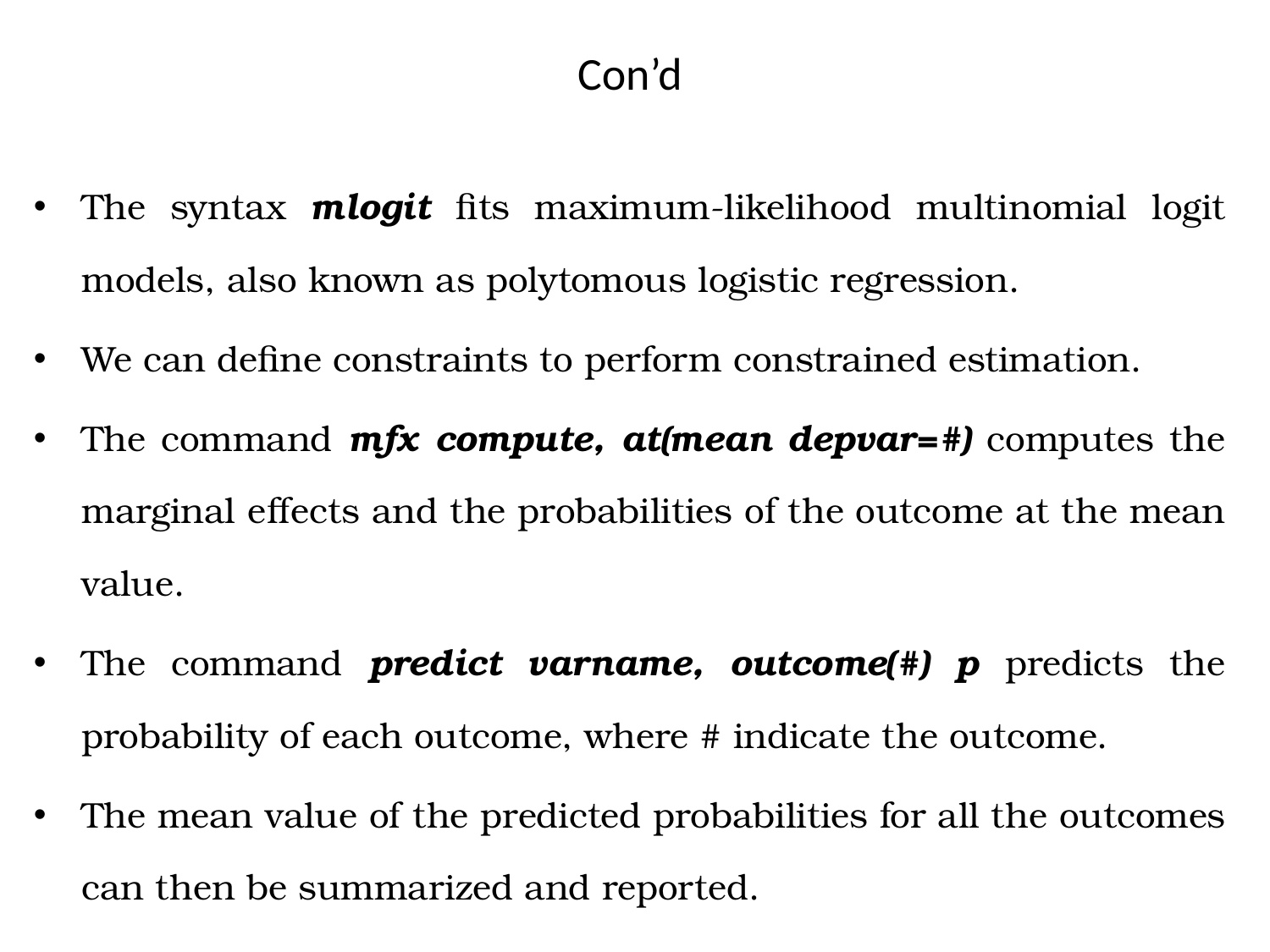

# Con’d
The syntax mlogit fits maximum-likelihood multinomial logit models, also known as polytomous logistic regression.
We can define constraints to perform constrained estimation.
The command mfx compute, at(mean depvar=#) computes the marginal effects and the probabilities of the outcome at the mean value.
The command predict varname, outcome(#) p predicts the probability of each outcome, where # indicate the outcome.
The mean value of the predicted probabilities for all the outcomes can then be summarized and reported.